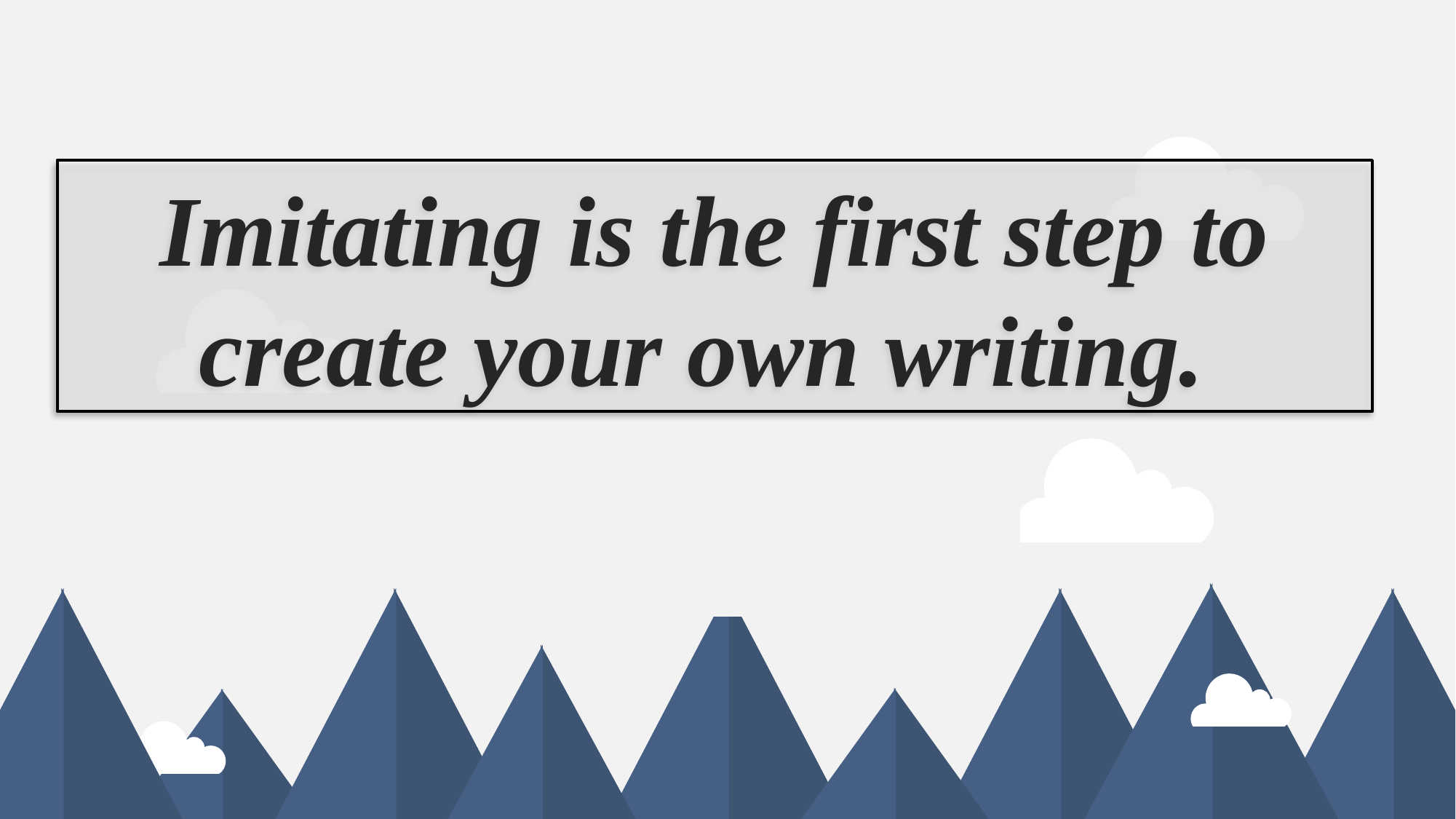

Imitating is the first step to create your own writing.